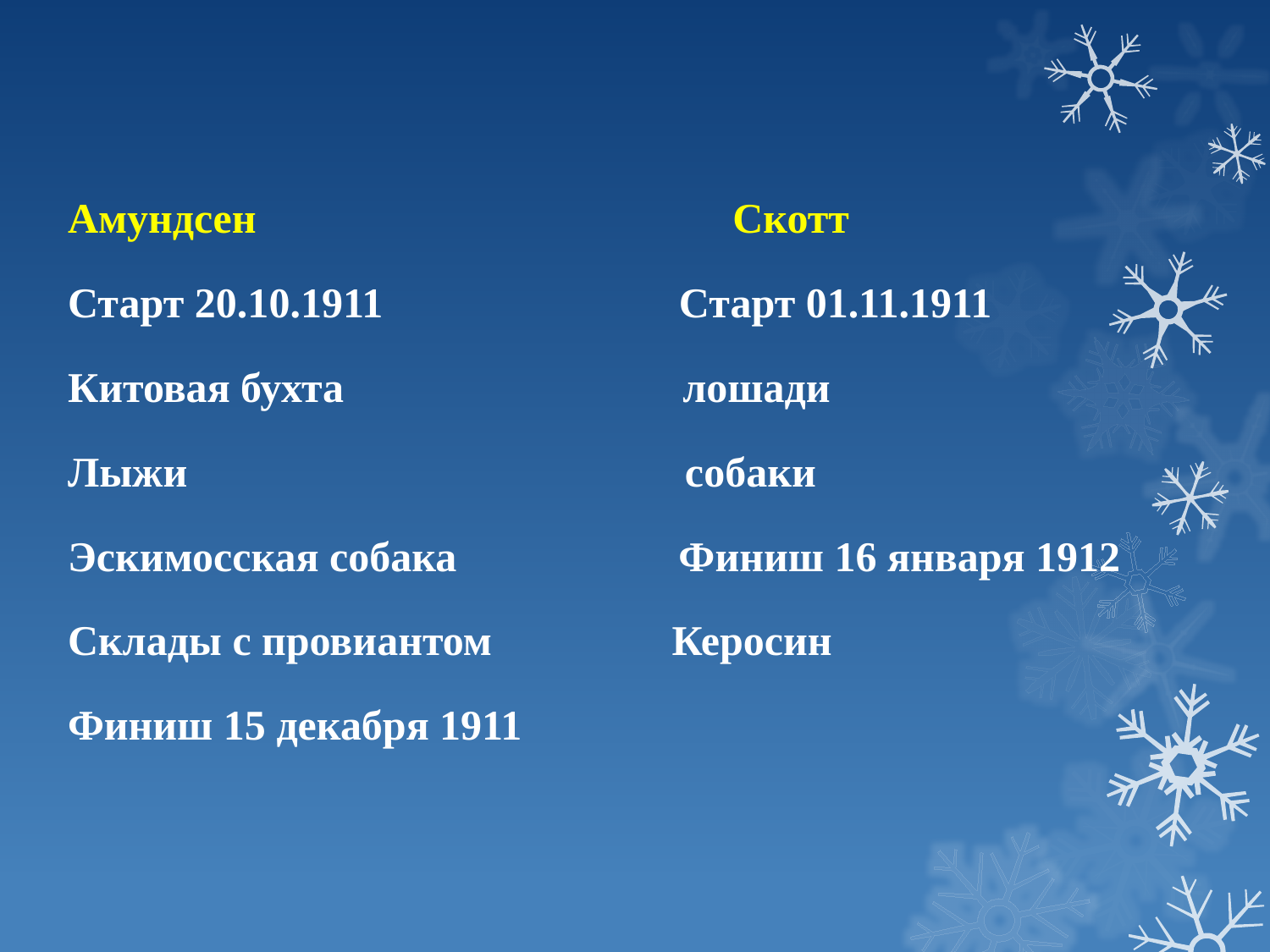

Амундсен                                             Скотт
Старт 20.10.1911                            Старт 01.11.1911
Китовая бухта                                лошади
Лыжи                                               собаки
Эскимосская собака                     Финиш 16 января 1912
Склады с провиантом                 Керосин
Финиш 15 декабря 1911